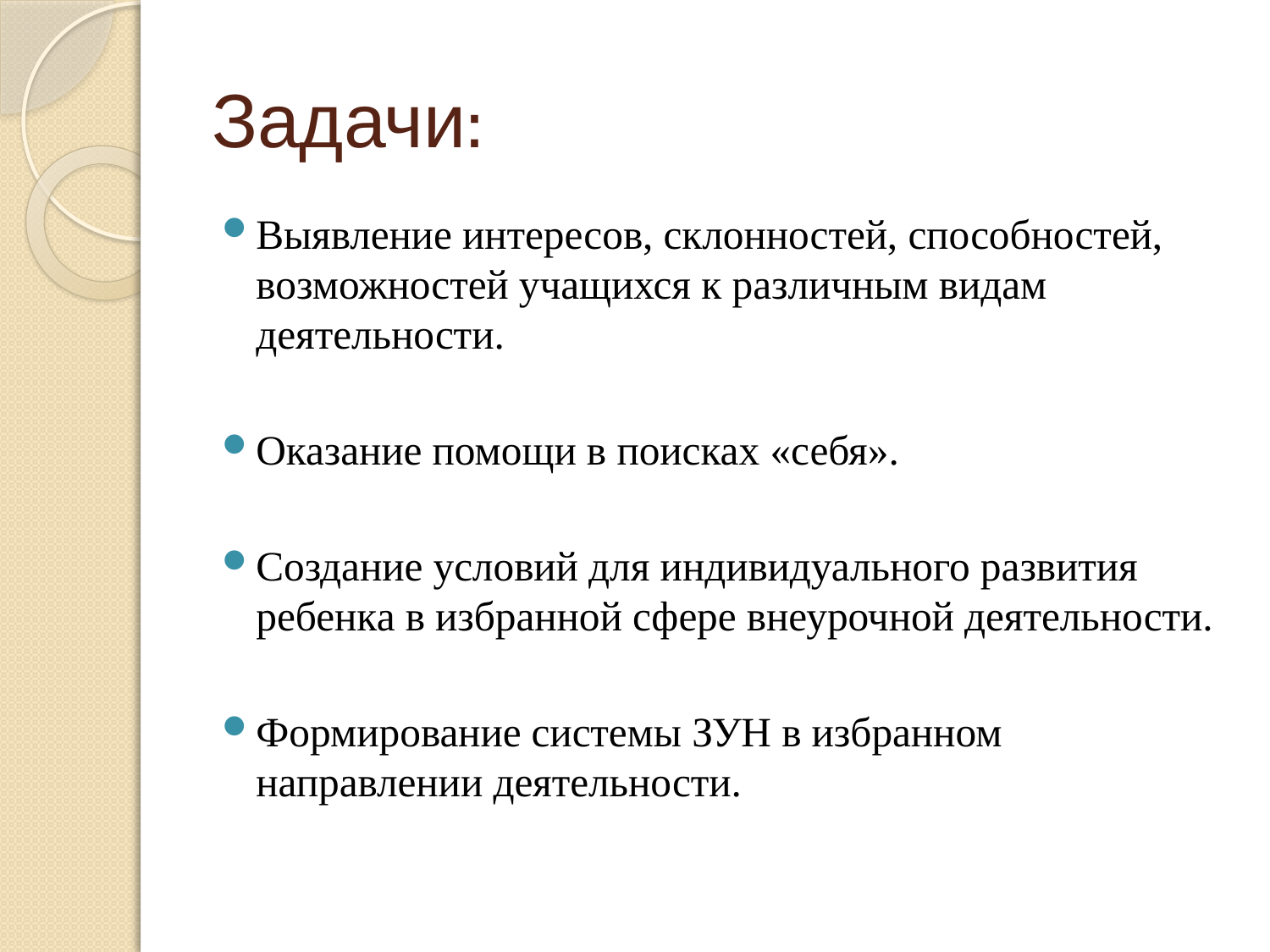

# Задачи:
Выявление интересов, склонностей, способностей, возможностей учащихся к различным видам деятельности.

Оказание помощи в поисках «себя».

Создание условий для индивидуального развития ребенка в избранной сфере внеурочной деятельности.

Формирование системы ЗУН в избранном направлении деятельности.